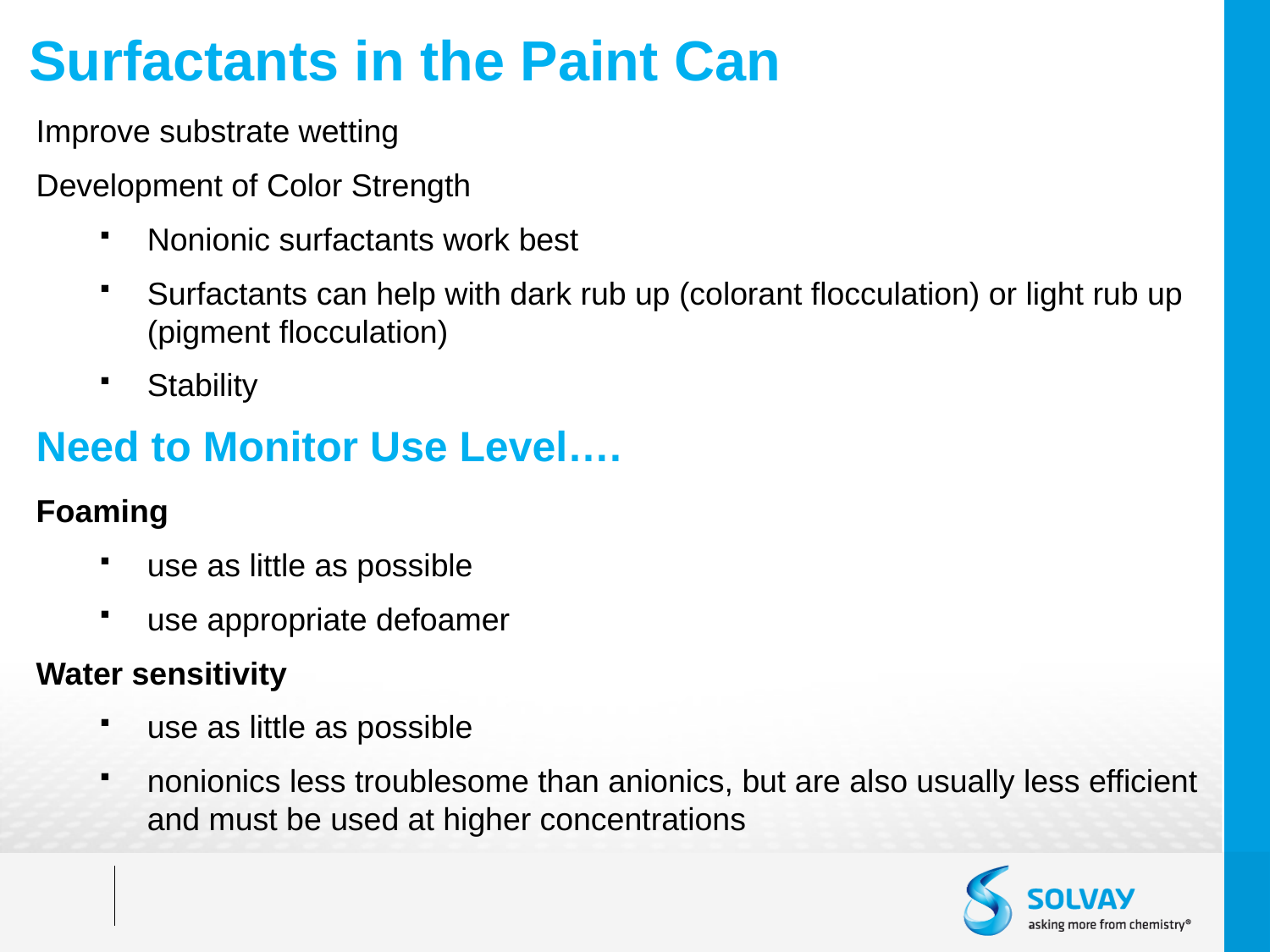

# Surfactants in the Paint Can
Improve substrate wetting
Development of Color Strength
Nonionic surfactants work best
Surfactants can help with dark rub up (colorant flocculation) or light rub up (pigment flocculation)
Stability
Need to Monitor Use Level….
Foaming
use as little as possible
use appropriate defoamer
Water sensitivity
use as little as possible
nonionics less troublesome than anionics, but are also usually less efficient and must be used at higher concentrations